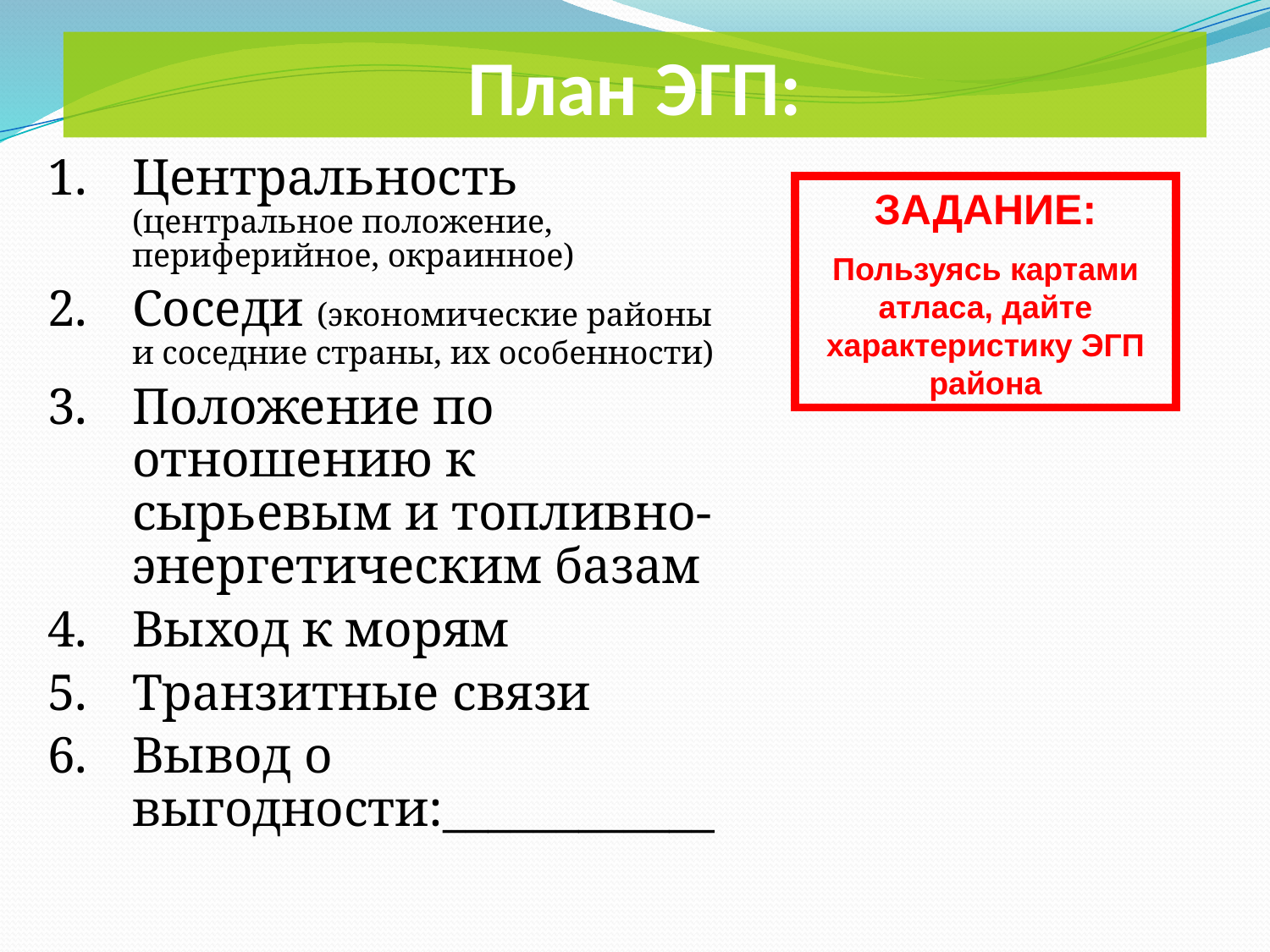

План ЭГП:
Центральность (центральное положение, периферийное, окраинное)
Соседи (экономические районы и соседние страны, их особенности)
Положение по отношению к сырьевым и топливно-энергетическим базам
Выход к морям
Транзитные связи
Вывод о выгодности:____________

ЗАДАНИЕ:
Пользуясь картами атласа, дайте характеристику ЭГП района